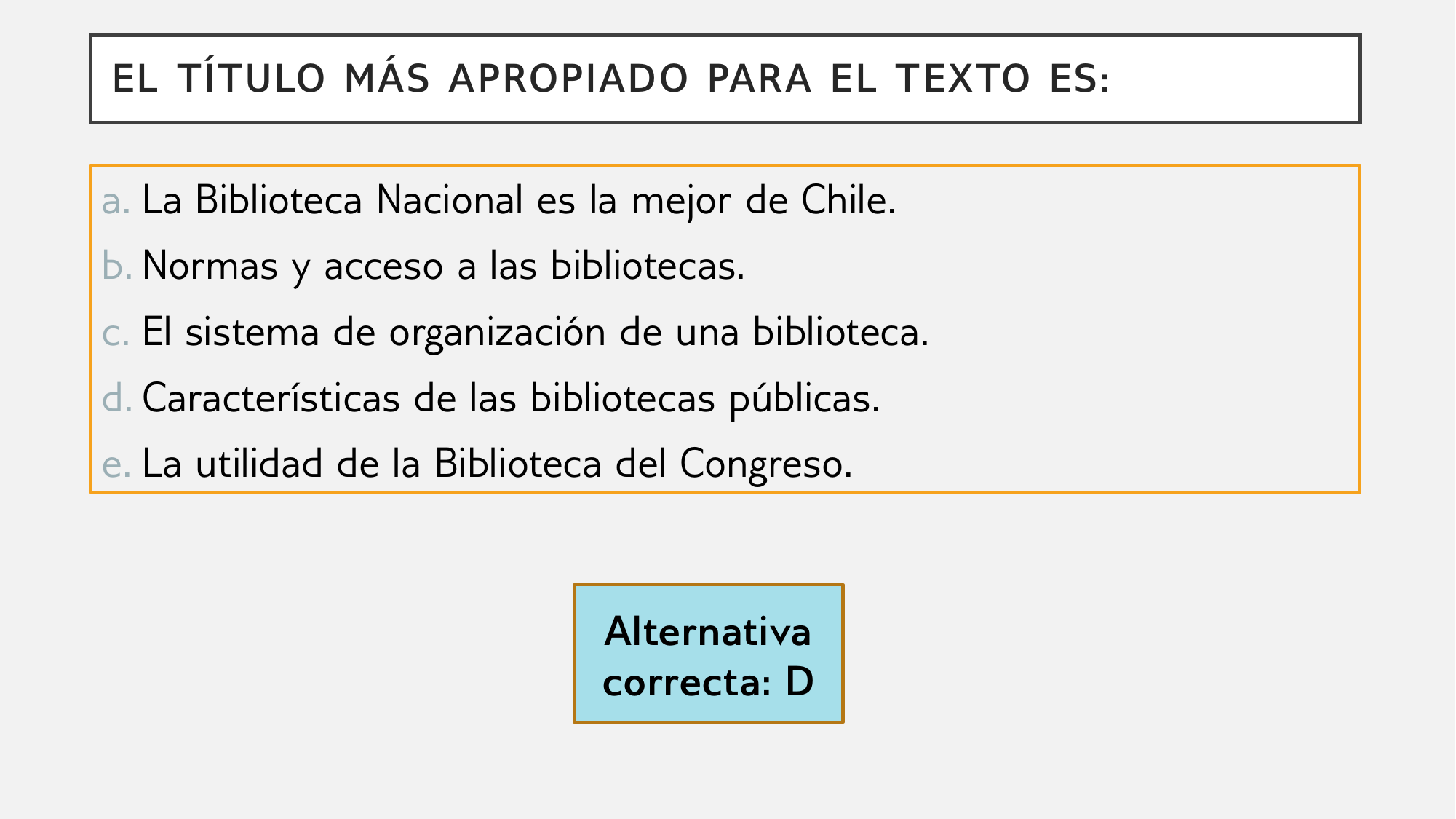

# El título más apropiado para el texto es:
La Biblioteca Nacional es la mejor de Chile.
Normas y acceso a las bibliotecas.
El sistema de organización de una biblioteca.
Características de las bibliotecas públicas.
La utilidad de la Biblioteca del Congreso.
Alternativa correcta: D